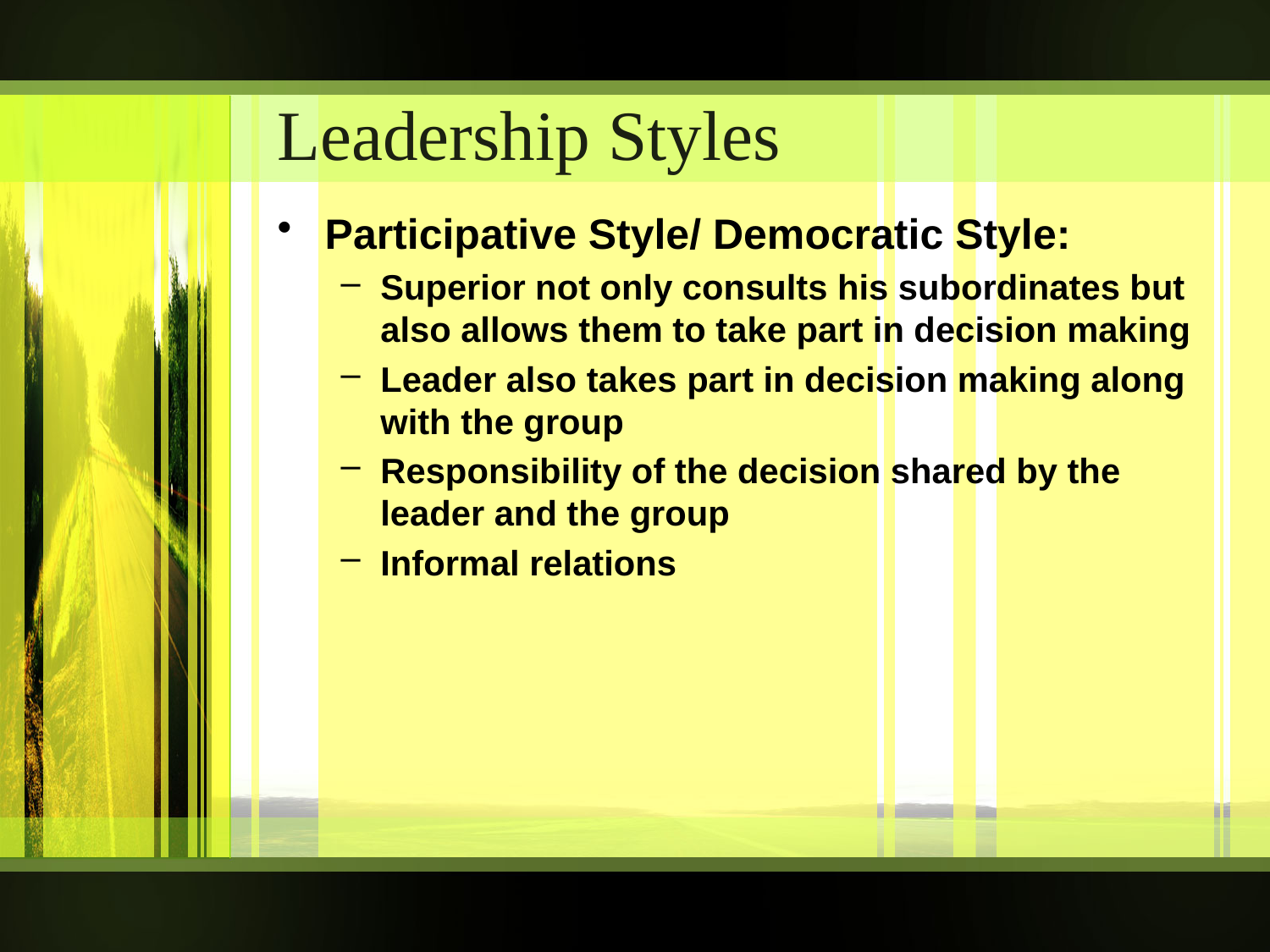

# Leadership Styles
Participative Style/ Democratic Style:
Superior not only consults his subordinates but also allows them to take part in decision making
Leader also takes part in decision making along with the group
Responsibility of the decision shared by the leader and the group
Informal relations